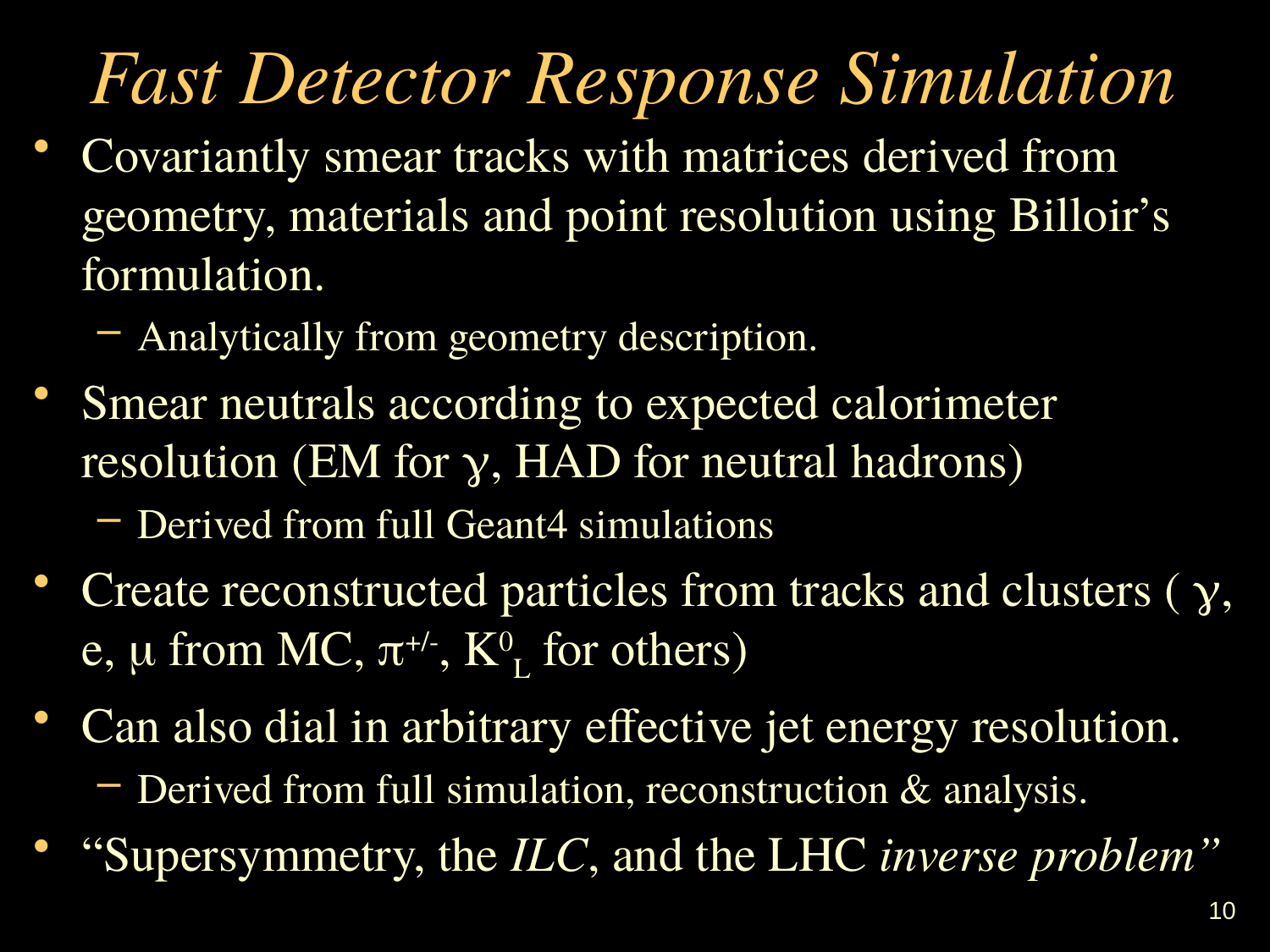

# Fast Detector Response Simulation
Covariantly smear tracks with matrices derived from geometry, materials and point resolution using Billoir’s formulation.
Analytically from geometry description.
Smear neutrals according to expected calorimeter resolution (EM for γ, HAD for neutral hadrons)
Derived from full Geant4 simulations
Create reconstructed particles from tracks and clusters ( γ, e, μ from MC, π+/-, K0L for others)
Can also dial in arbitrary effective jet energy resolution.
Derived from full simulation, reconstruction & analysis.
“Supersymmetry, the ILC, and the LHC inverse problem”

10